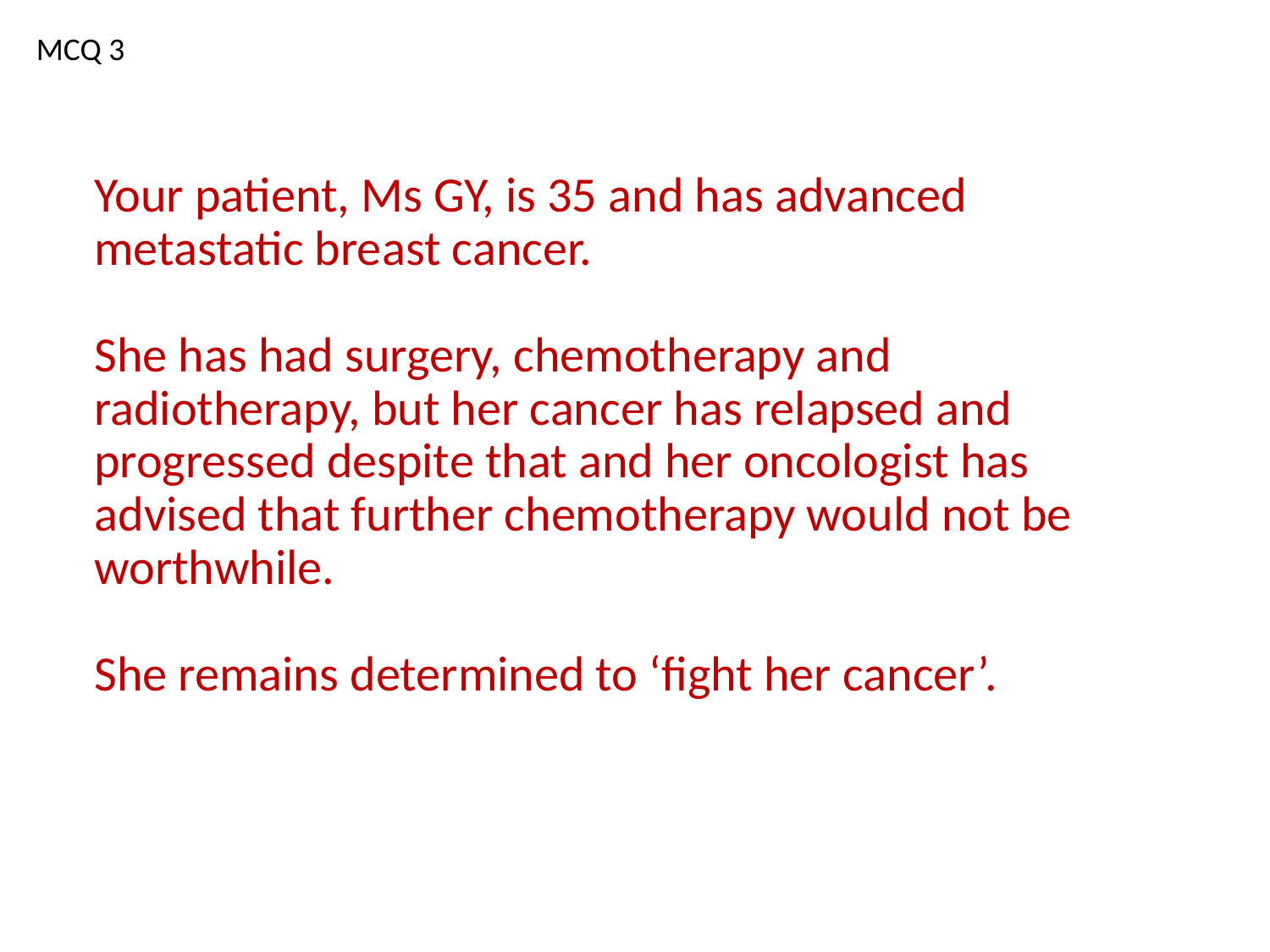

MCQ 3
Your patient, Ms GY, is 35 and has advanced metastatic breast cancer.

She has had surgery, chemotherapy and radiotherapy, but her cancer has relapsed and progressed despite that and her oncologist has advised that further chemotherapy would not be worthwhile.

She remains determined to ‘fight her cancer’.